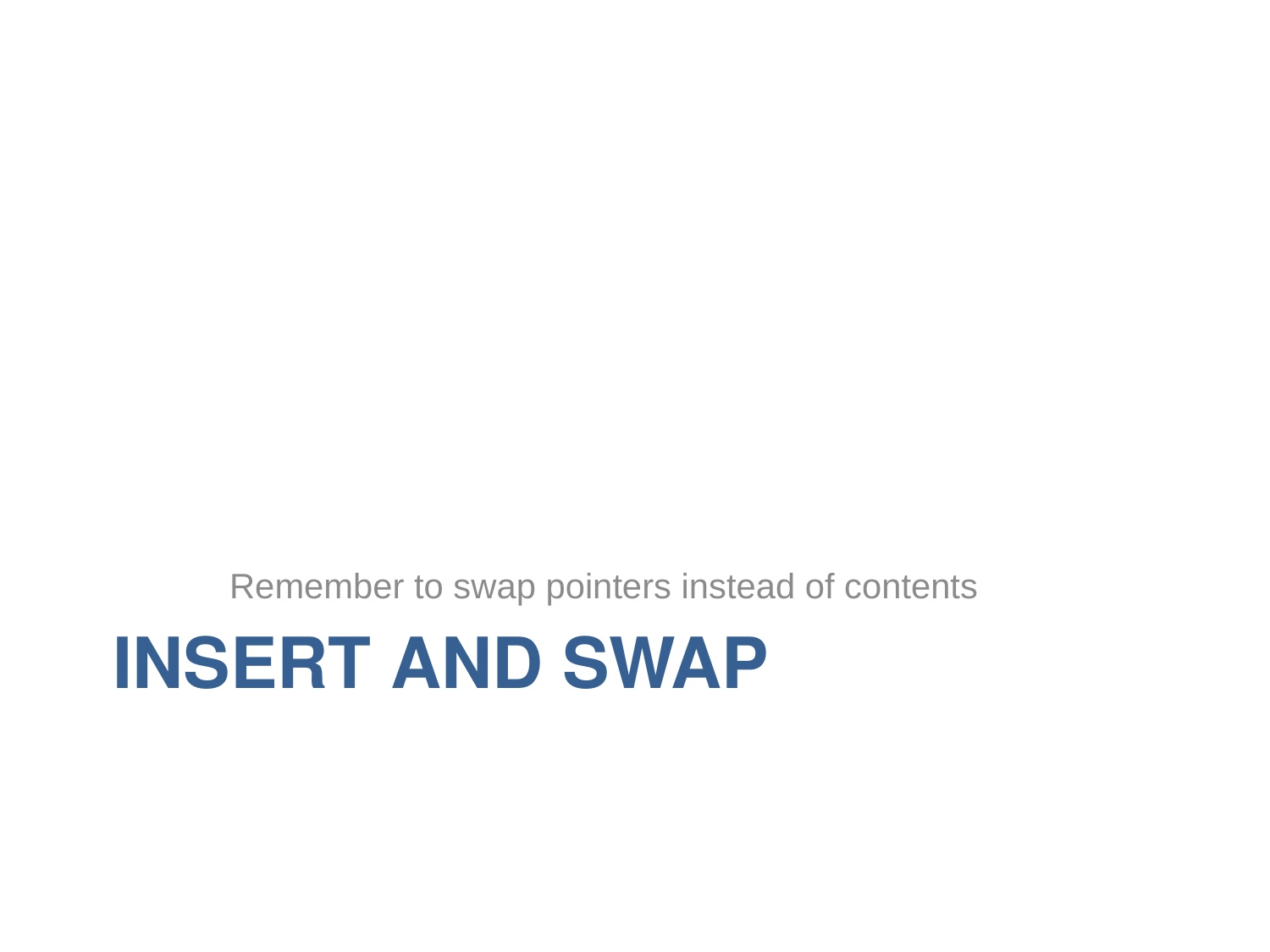

Remember to swap pointers instead of contents
# Insert and swap